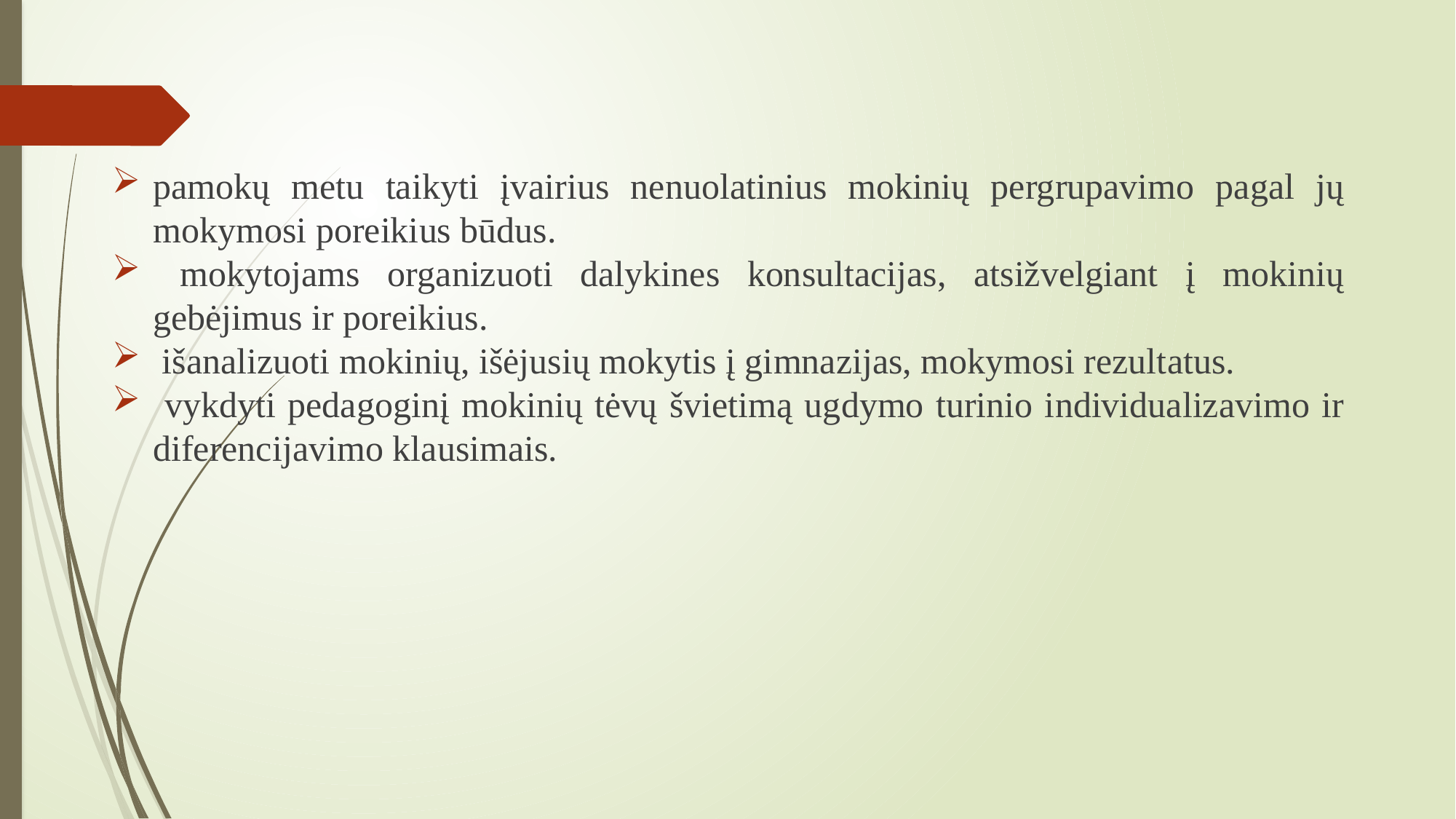

pamokų metu taikyti įvairius nenuolatinius mokinių pergrupavimo pagal jų mokymosi poreikius būdus.
 mokytojams organizuoti dalykines konsultacijas, atsižvelgiant į mokinių gebėjimus ir poreikius.
 išanalizuoti mokinių, išėjusių mokytis į gimnazijas, mokymosi rezultatus.
 vykdyti pedagoginį mokinių tėvų švietimą ugdymo turinio individualizavimo ir diferencijavimo klausimais.